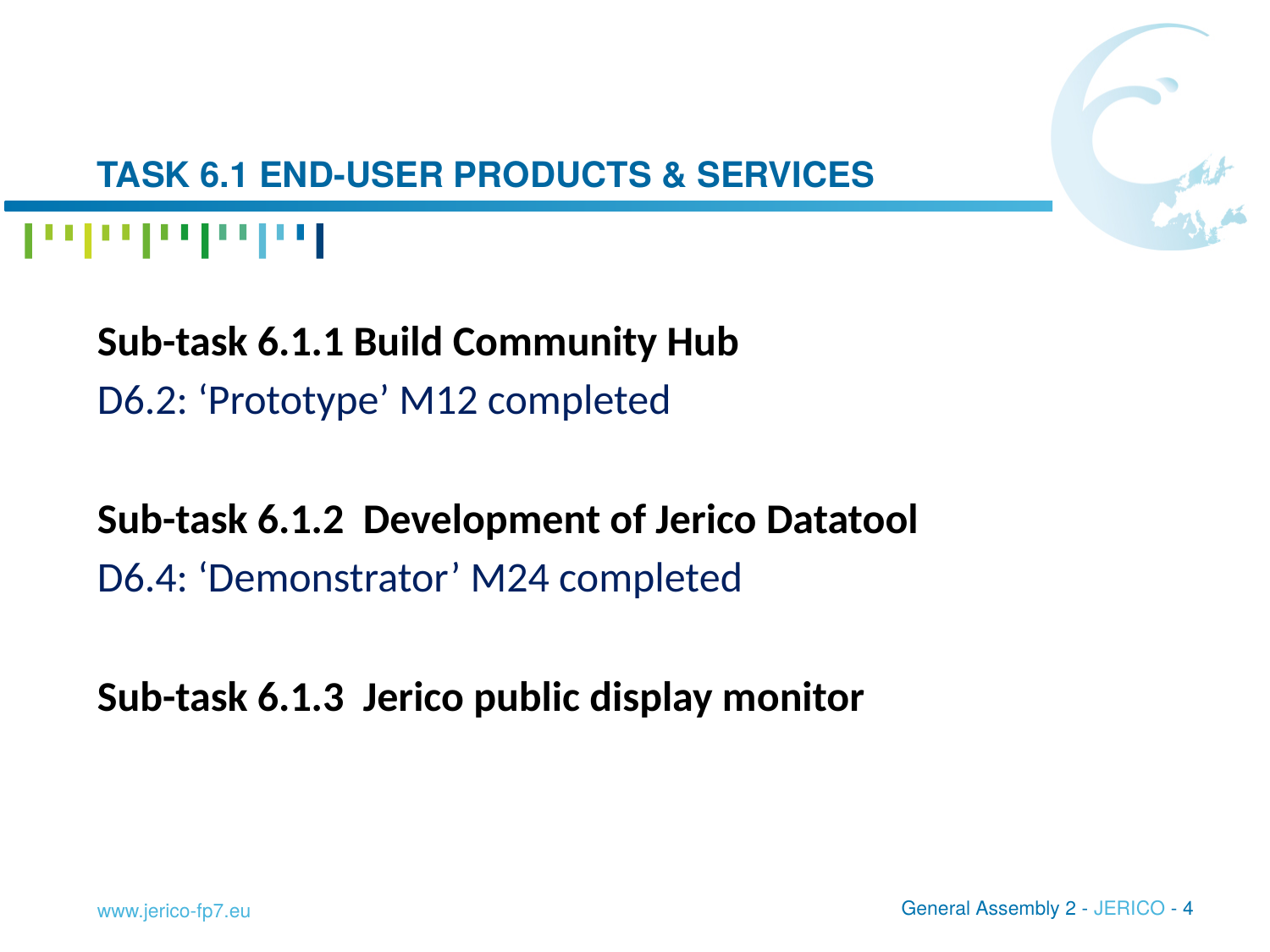

# Task 6.1 end-user products & services
Sub-task 6.1.1 Build Community Hub
D6.2: ‘Prototype’ M12 completed

Sub-task 6.1.2  Development of Jerico Datatool
D6.4: ‘Demonstrator’ M24 completed

Sub-task 6.1.3  Jerico public display monitor
www.jerico-fp7.eu